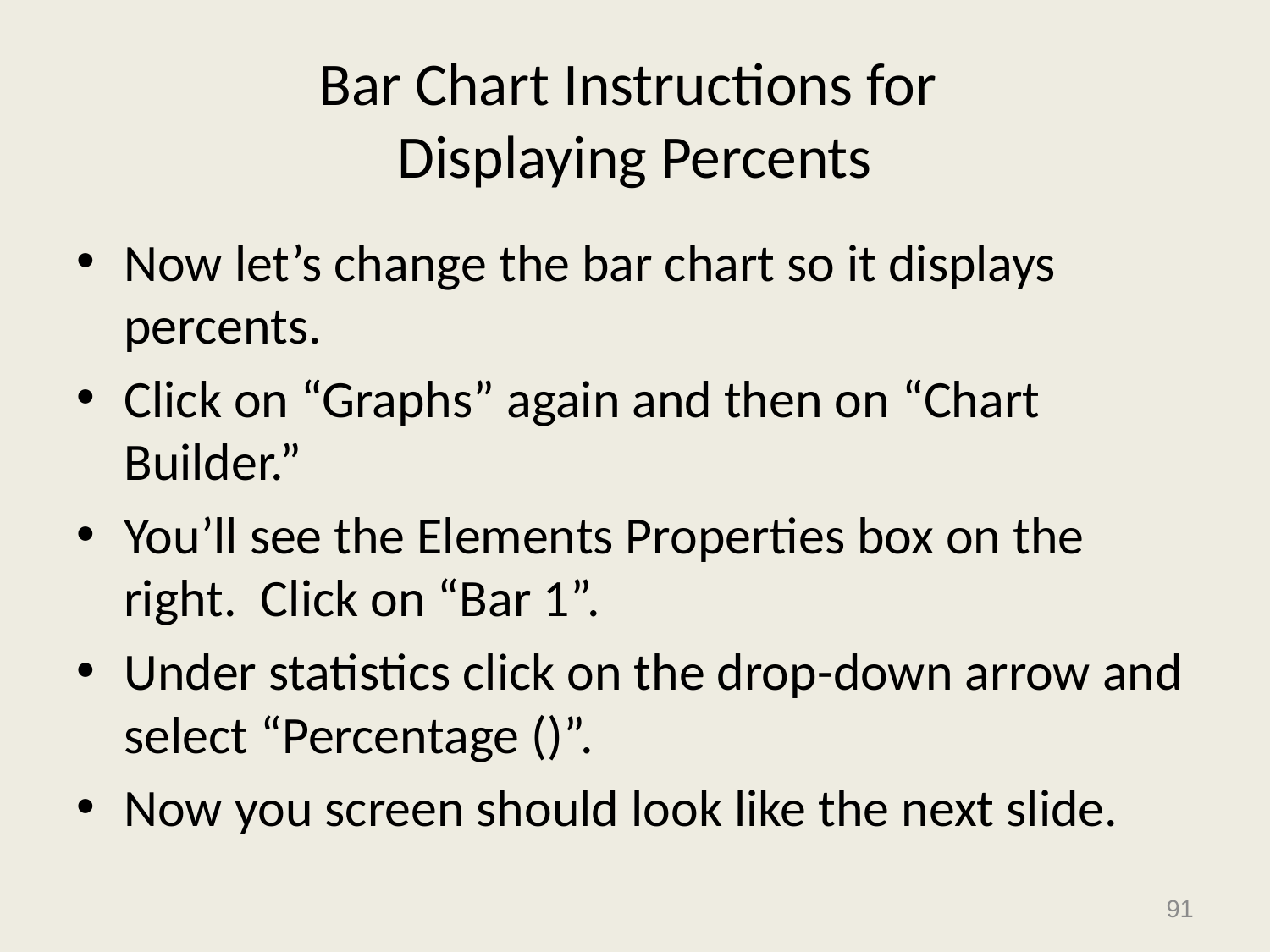

# Bar Chart Instructions for Displaying Percents
Now let’s change the bar chart so it displays percents.
Click on “Graphs” again and then on “Chart Builder.”
You’ll see the Elements Properties box on the right.  Click on “Bar 1”.
Under statistics click on the drop-down arrow and select “Percentage ()”.
Now you screen should look like the next slide.
91